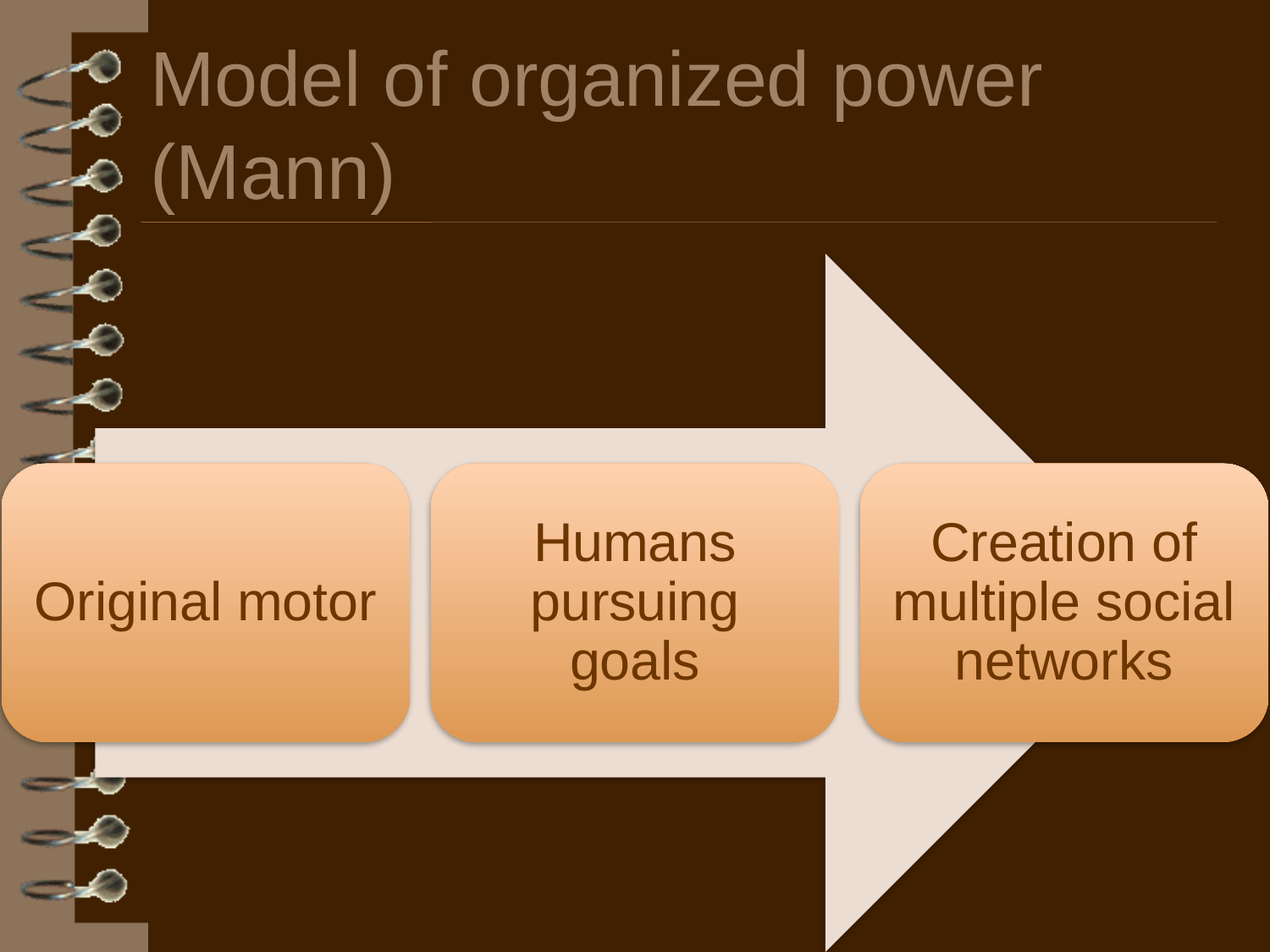

# Model of organized power (Mann)
Original motor
Humans pursuing goals
Creation of multiple social networks